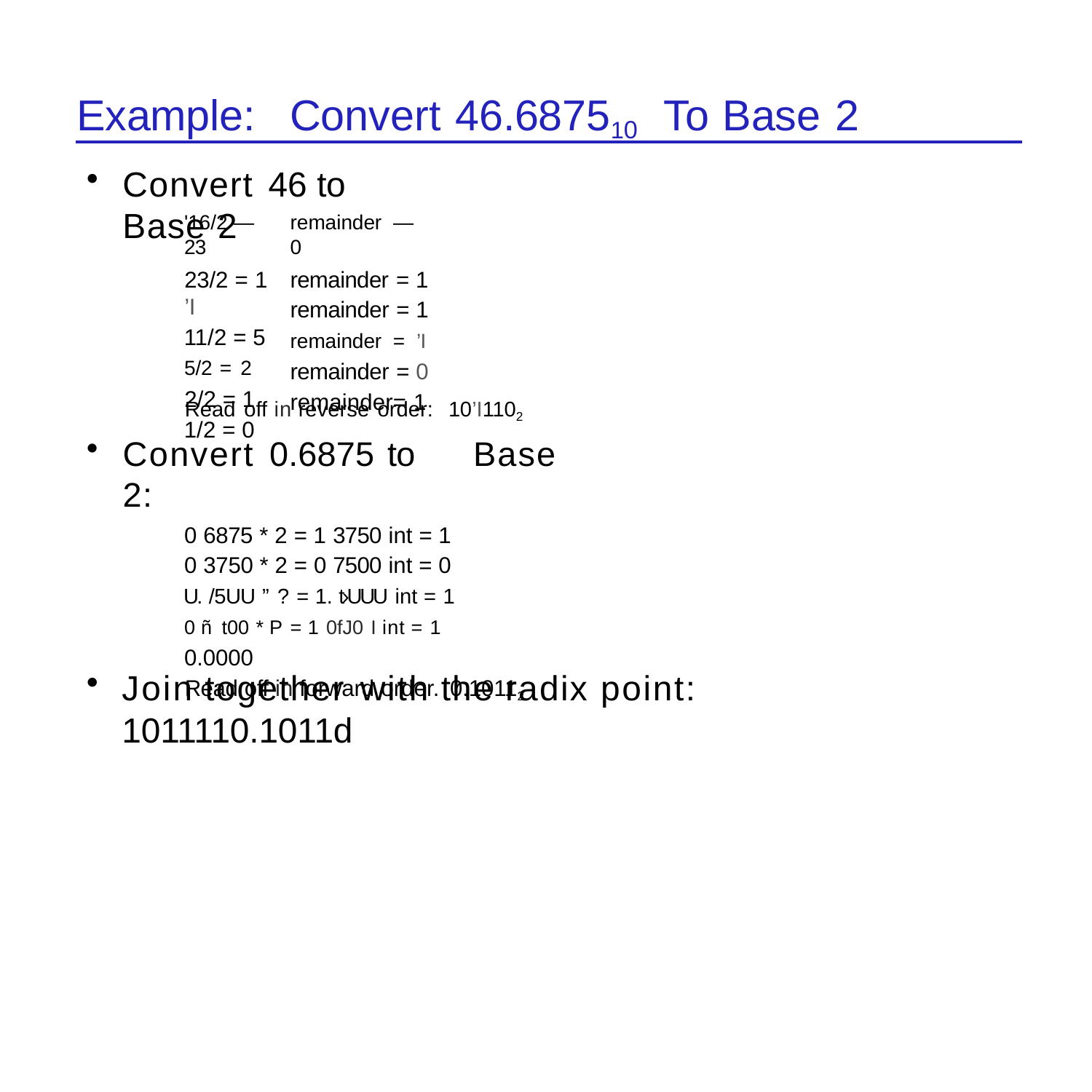

# Example:	Convert 46.687510
To Base 2

Convert 46 to	Base 2
'16/2 — 23
23/2 = 1 ’I
11/2 = 5
5/2 = 2
2/2 = 1
1/2 = 0
remainder — 0
remainder = 1
remainder = 1
remainder = ’I
remainder = 0
remainder= 1
Read off in reverse order:  10’I1102
Convert 0.6875 to	Base 2:
0 6875 * 2 = 1 3750 int = 1
0 3750 * 2 = 0 7500 int = 0
U. /5UU ” ? = 1. t›UUU int = 1
0 ñ t00 * P = 1 0fJ0 I int = 1
0.0000
Read off in forward order. 0.10112
Join together with the radix point:	1011110.1011d